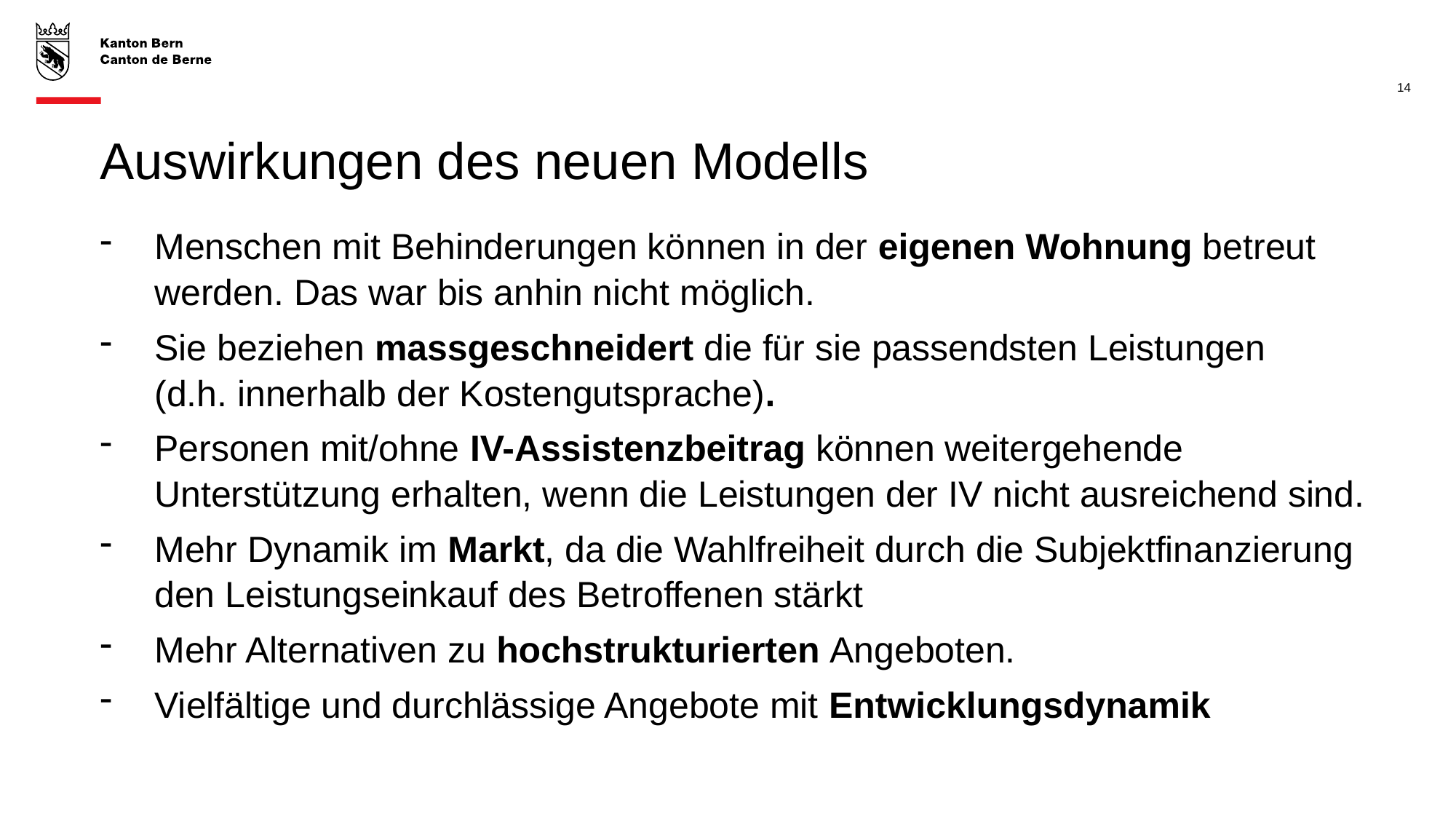

14
# Auswirkungen des neuen Modells
Menschen mit Behinderungen können in der eigenen Wohnung betreut werden. Das war bis anhin nicht möglich.
Sie beziehen massgeschneidert die für sie passendsten Leistungen
(d.h. innerhalb der Kostengutsprache).
Personen mit/ohne IV-Assistenzbeitrag können weitergehende Unterstützung erhalten, wenn die Leistungen der IV nicht ausreichend sind.
Mehr Dynamik im Markt, da die Wahlfreiheit durch die Subjektfinanzierung den Leistungseinkauf des Betroffenen stärkt
Mehr Alternativen zu hochstrukturierten Angeboten.
Vielfältige und durchlässige Angebote mit Entwicklungsdynamik